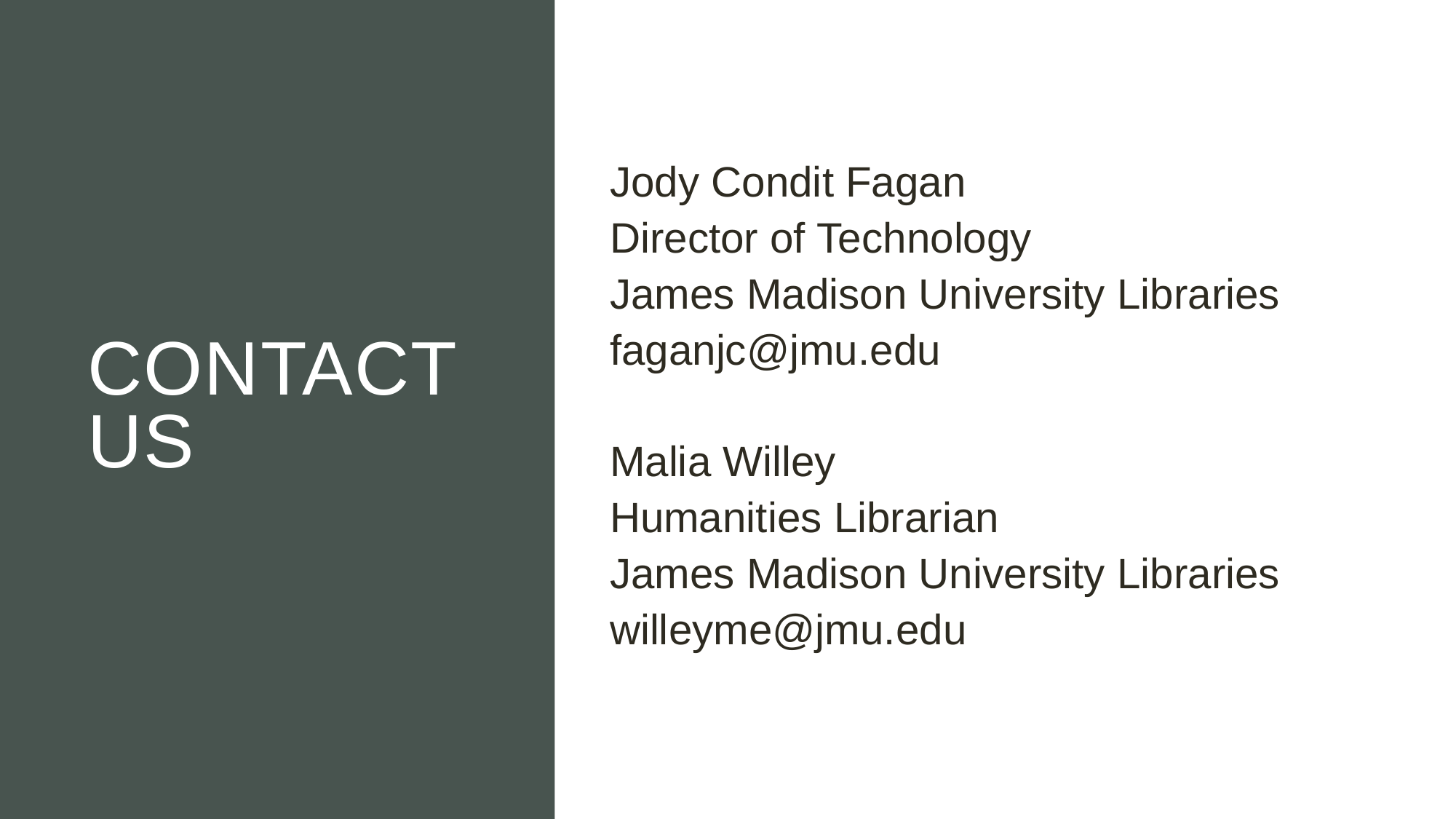

# Contact Us
Jody Condit Fagan
Director of Technology
James Madison University Libraries
faganjc@jmu.edu

Malia Willey
Humanities Librarian
James Madison University Libraries
willeyme@jmu.edu